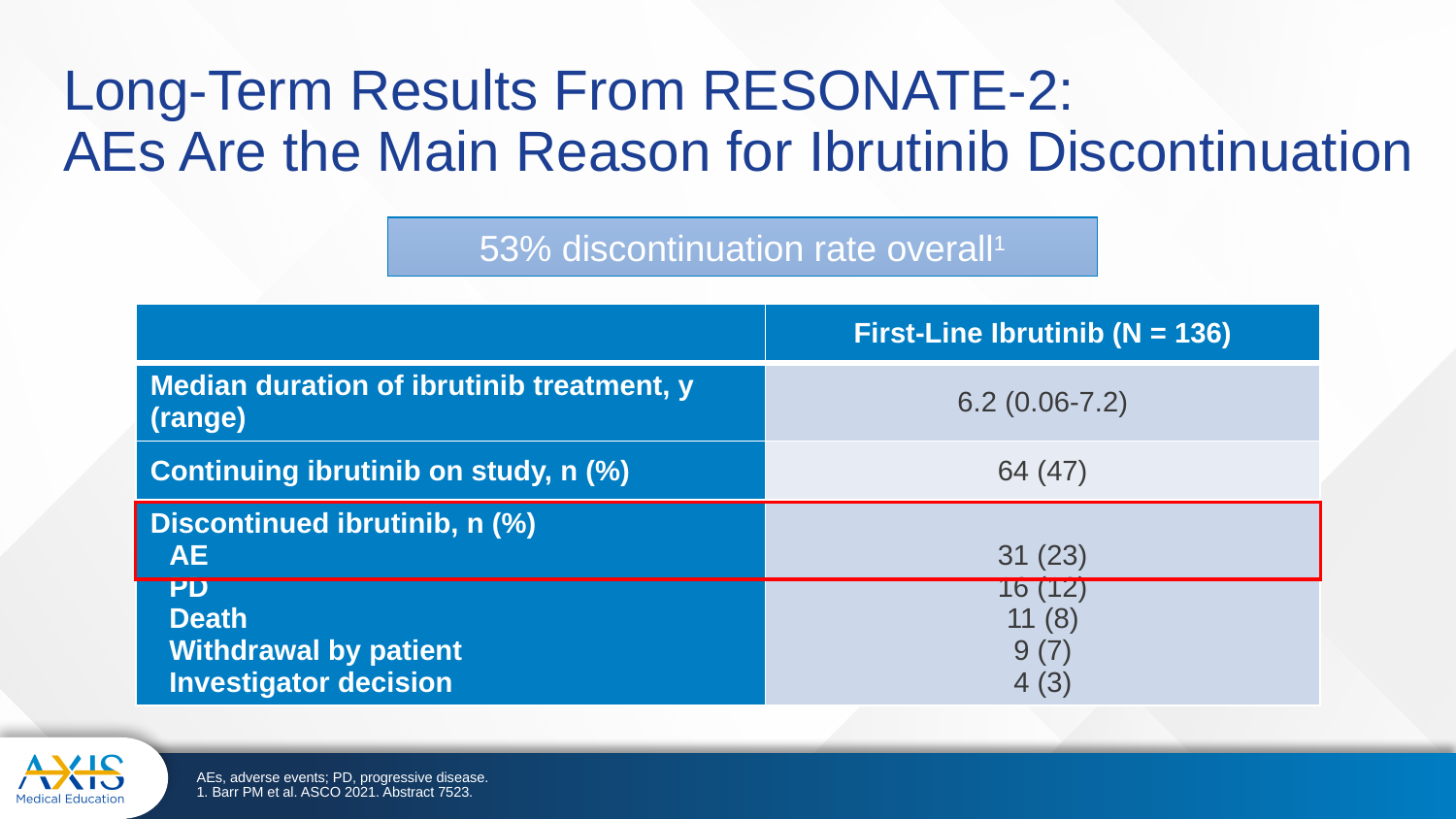

# Long-Term Results From RESONATE-2: AEs Are the Main Reason for Ibrutinib Discontinuation
53% discontinuation rate overall1
|  | First-Line Ibrutinib (N = 136) |
| --- | --- |
| Median duration of ibrutinib treatment, y (range) | 6.2 (0.06-7.2) |
| Continuing ibrutinib on study, n (%) | 64 (47) |
| Discontinued ibrutinib, n (%) AE PD Death Withdrawal by patient Investigator decision | 31 (23) 16 (12) 11 (8) 9 (7) 4 (3) |

AEs, adverse events; PD, progressive disease.
1. Barr PM et al. ASCO 2021. Abstract 7523.